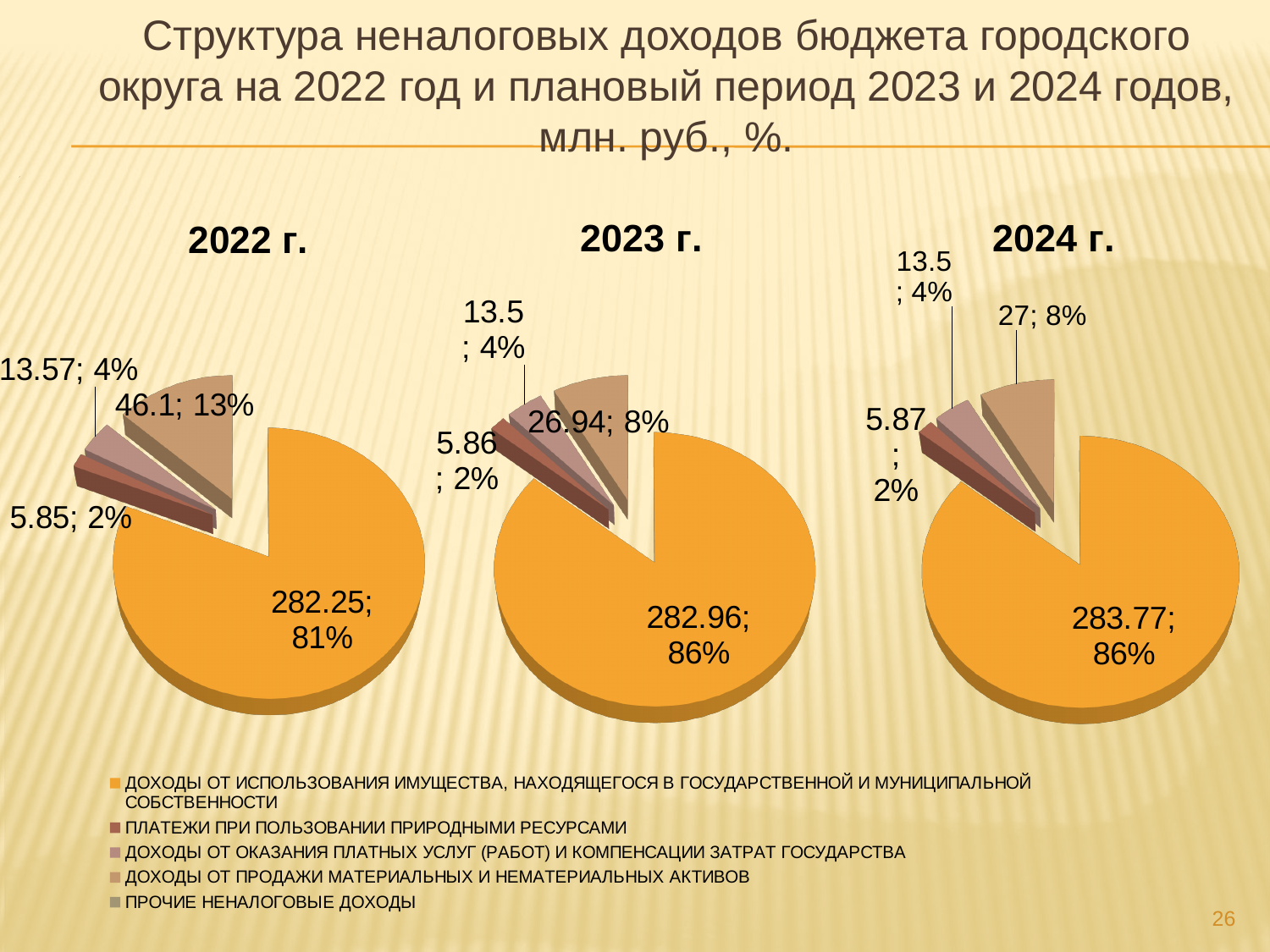

# Структура неналоговых доходов бюджета городского округа на 2022 год и плановый период 2023 и 2024 годов, млн. руб., %.

[unsupported chart]

[unsupported chart]

[unsupported chart]

26